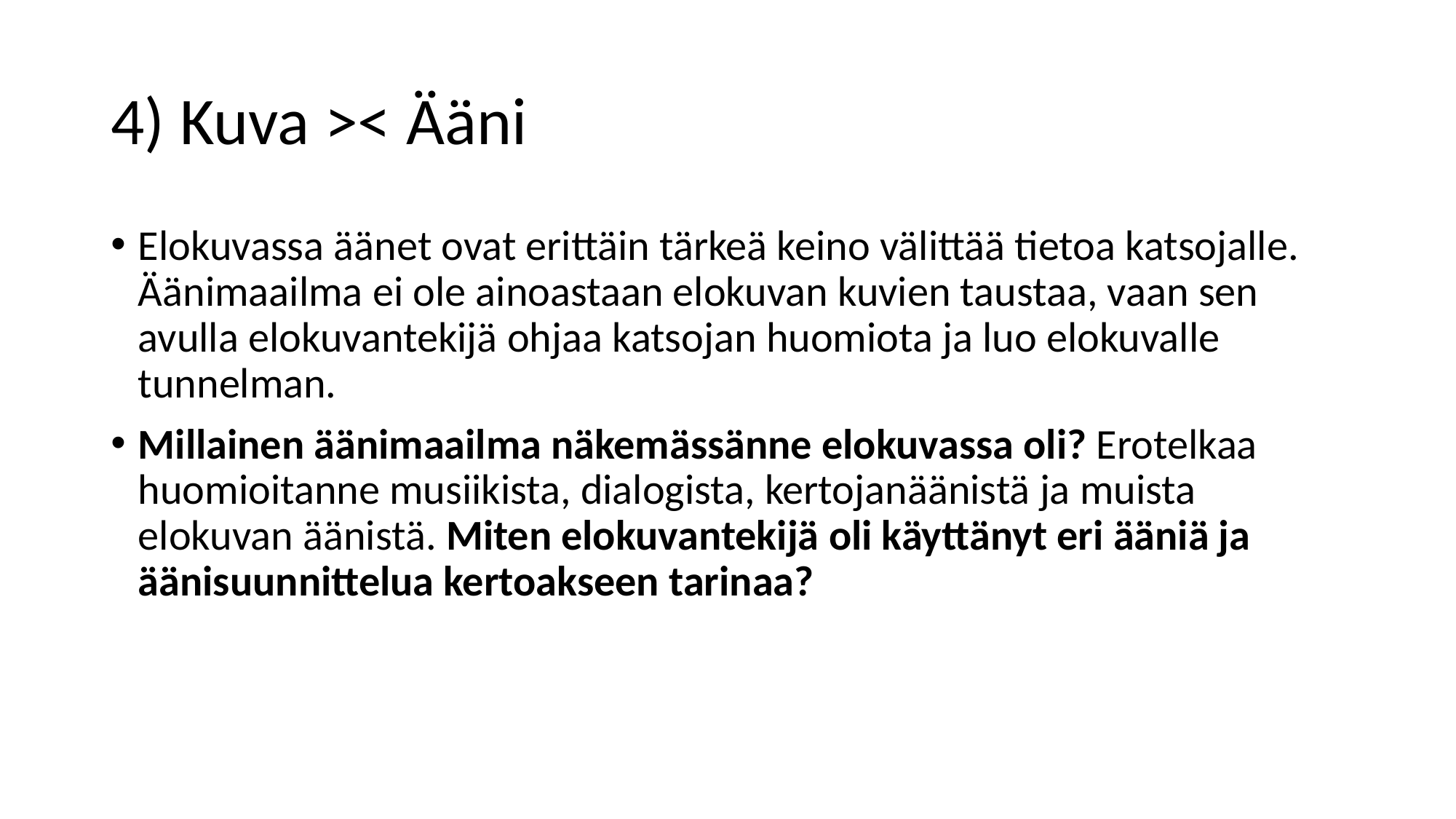

# 4) Kuva >< Ääni
Elokuvassa äänet ovat erittäin tärkeä keino välittää tietoa katsojalle. Äänimaailma ei ole ainoastaan elokuvan kuvien taustaa, vaan sen avulla elokuvantekijä ohjaa katsojan huomiota ja luo elokuvalle tunnelman.
Millainen äänimaailma näkemässänne elokuvassa oli? Erotelkaa huomioitanne musiikista, dialogista, kertojanäänistä ja muista elokuvan äänistä. Miten elokuvantekijä oli käyttänyt eri ääniä ja äänisuunnittelua kertoakseen tarinaa?